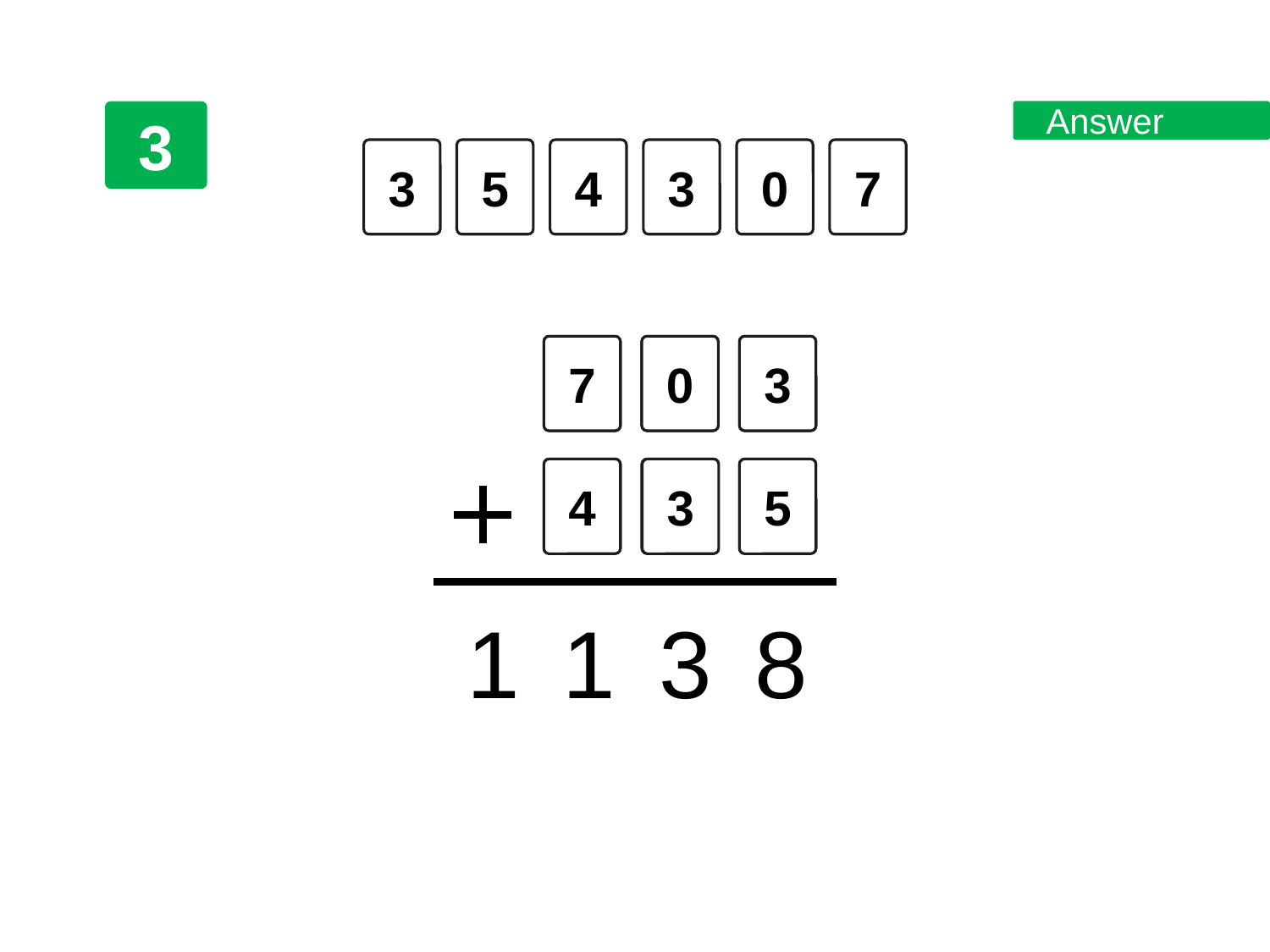

3
Answer
3
5
4
3
0
7

1
1
3
8
7
0
3
4
3
5